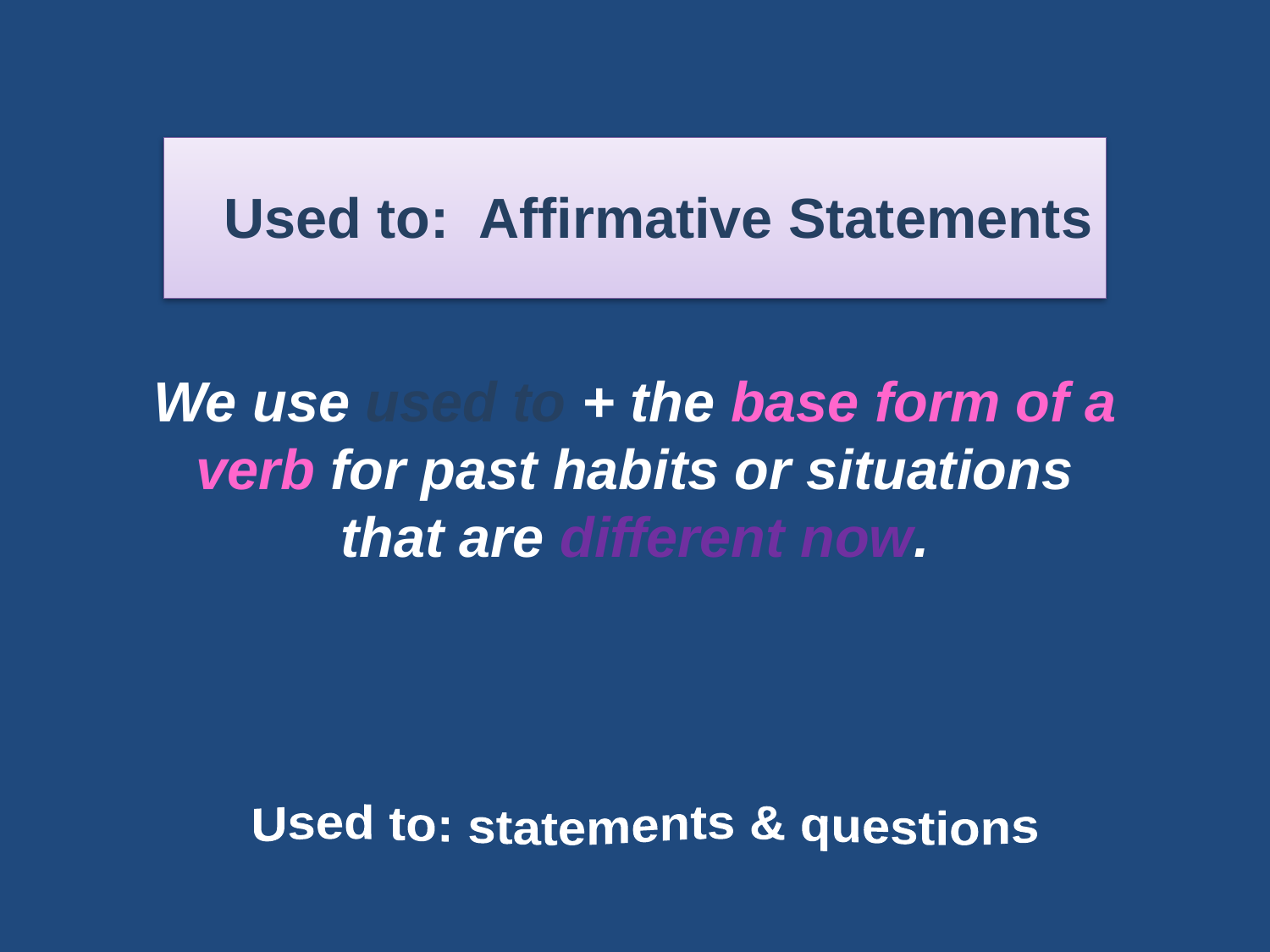

Used to:  Affirmative Statements

We use used to + the base form of a verb for past habits or situations that are different now.

Used to: statements & questions